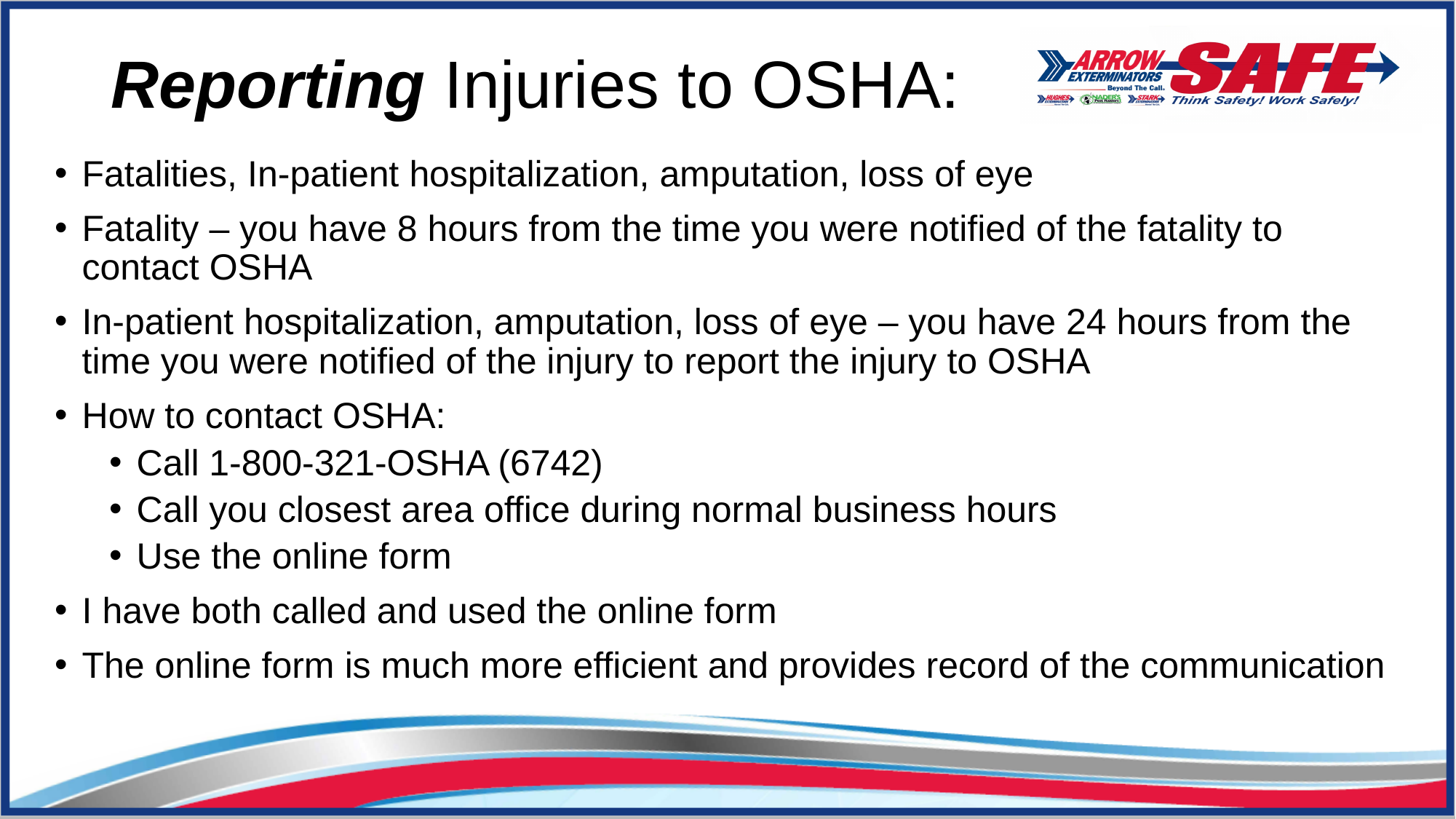

# Reporting Injuries to OSHA:
Fatalities, In-patient hospitalization, amputation, loss of eye
Fatality – you have 8 hours from the time you were notified of the fatality to contact OSHA
In-patient hospitalization, amputation, loss of eye – you have 24 hours from the time you were notified of the injury to report the injury to OSHA
How to contact OSHA:
Call 1-800-321-OSHA (6742)
Call you closest area office during normal business hours
Use the online form
I have both called and used the online form
The online form is much more efficient and provides record of the communication